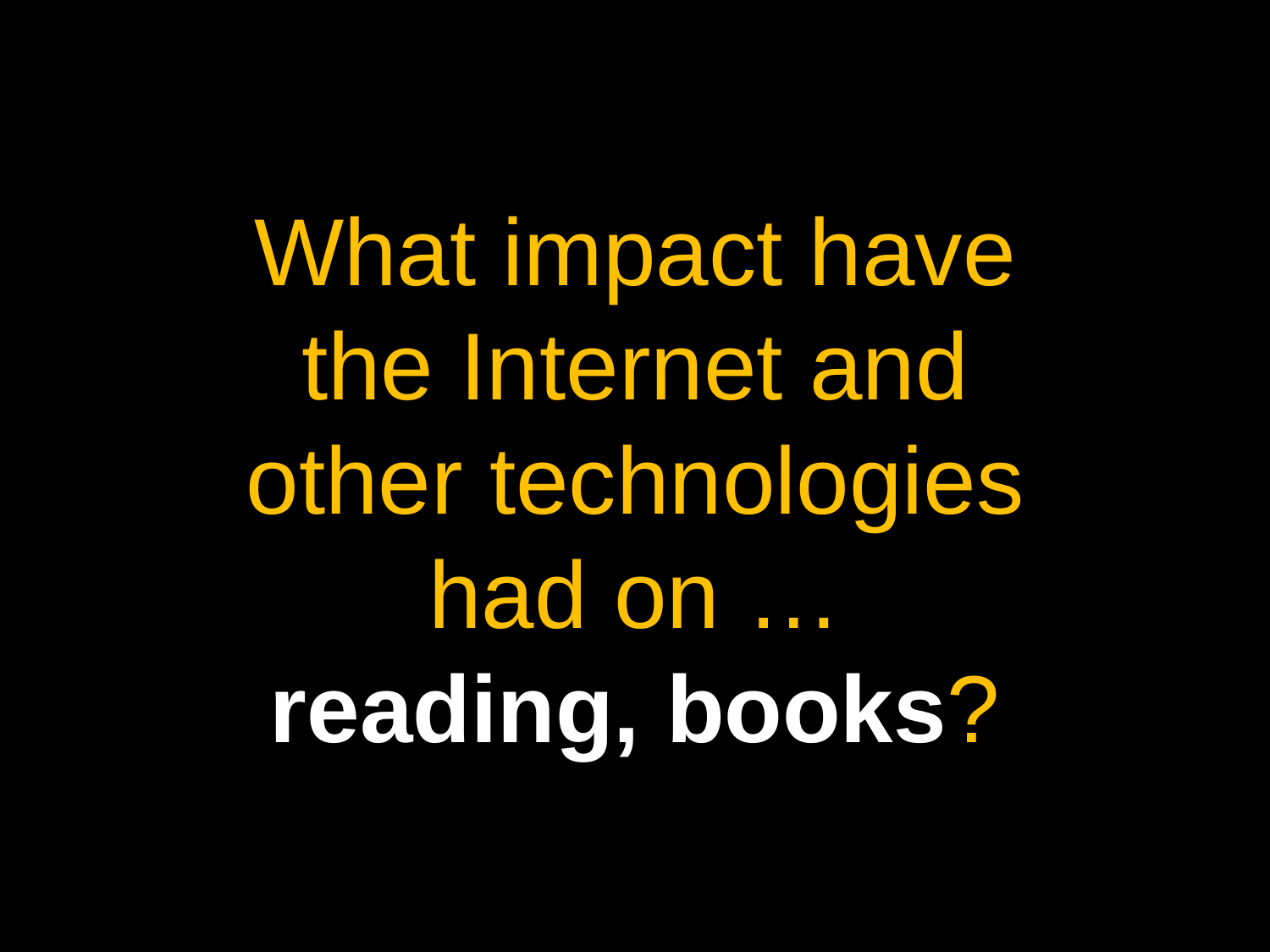

# What impact have the Internet and other technologies had on … reading, books?